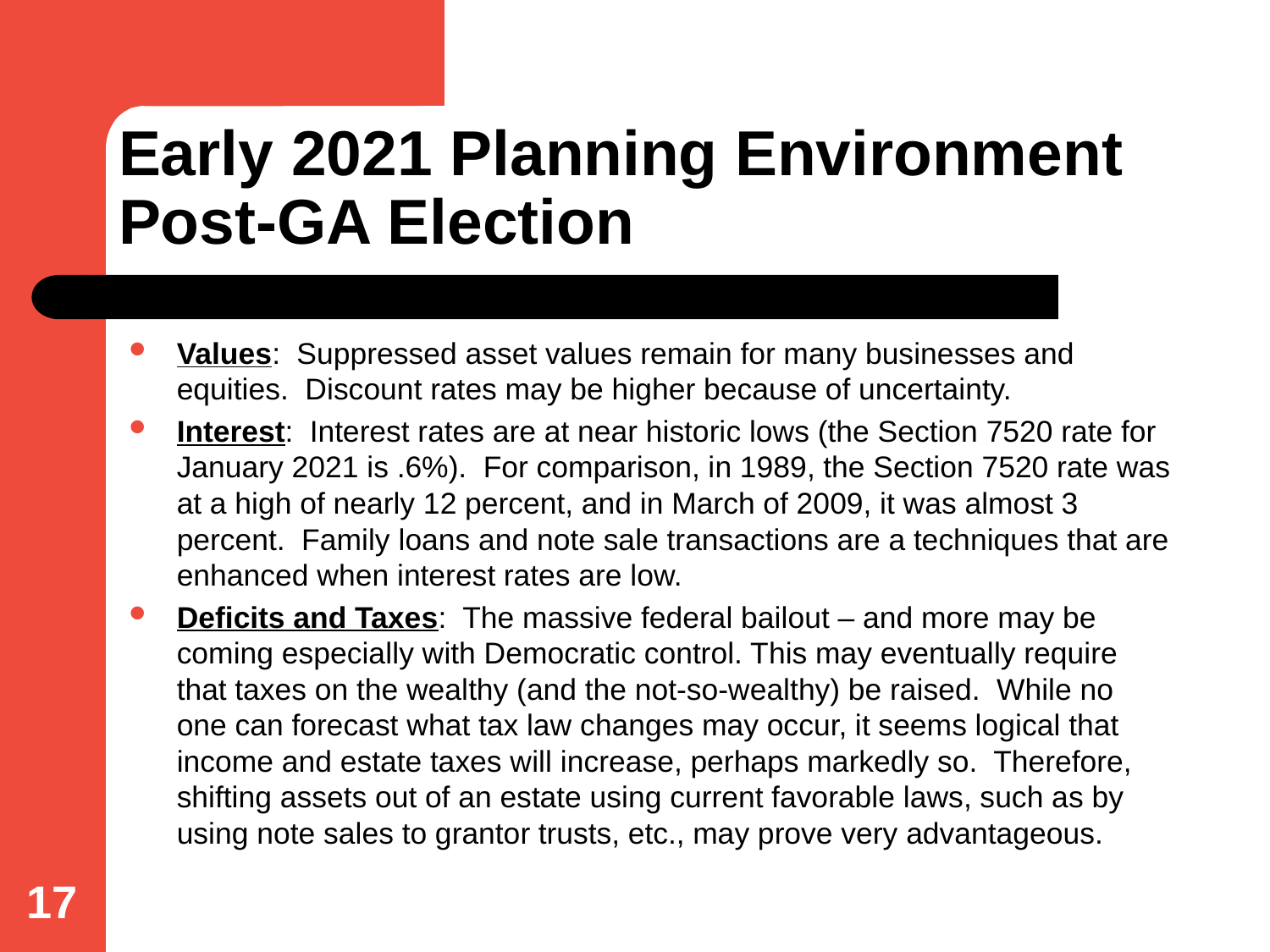

# Early 2021 Planning Environment Post-GA Election
Values:  Suppressed asset values remain for many businesses and equities.  Discount rates may be higher because of uncertainty.
Interest:  Interest rates are at near historic lows (the Section 7520 rate for January 2021 is .6%).  For comparison, in 1989, the Section 7520 rate was at a high of nearly 12 percent, and in March of 2009, it was almost 3 percent.  Family loans and note sale transactions are a techniques that are enhanced when interest rates are low.
Deficits and Taxes:  The massive federal bailout – and more may be coming especially with Democratic control. This may eventually require that taxes on the wealthy (and the not-so-wealthy) be raised.  While no one can forecast what tax law changes may occur, it seems logical that income and estate taxes will increase, perhaps markedly so.  Therefore, shifting assets out of an estate using current favorable laws, such as by using note sales to grantor trusts, etc., may prove very advantageous.
17